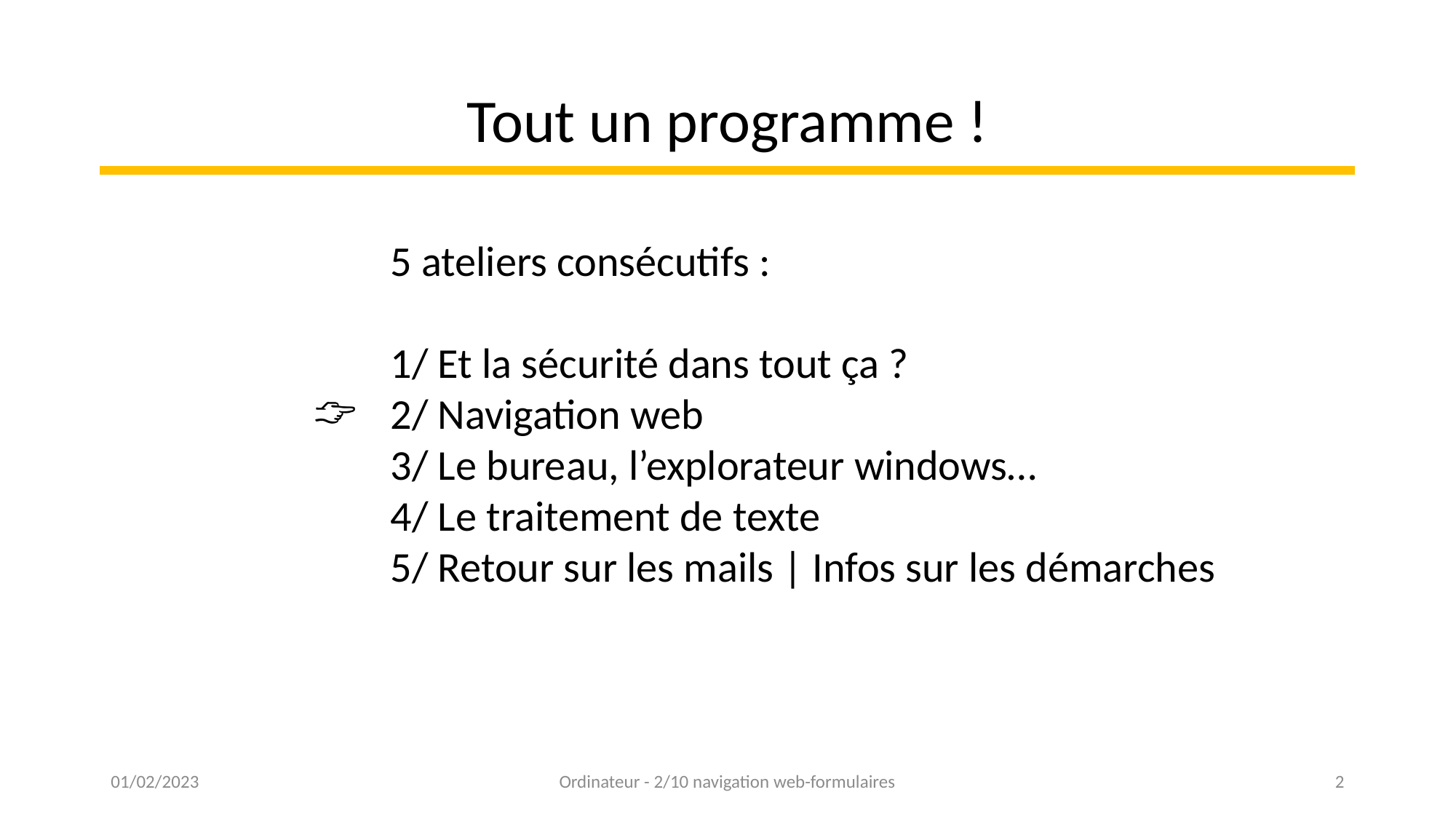

# Tout un programme !
5 ateliers consécutifs :

1/ Et la sécurité dans tout ça ?
2/ Navigation web
3/ Le bureau, l’explorateur windows…
4/ Le traitement de texte
5/ Retour sur les mails | Infos sur les démarches
👉
01/02/2023
Ordinateur - 2/10 navigation web-formulaires
2